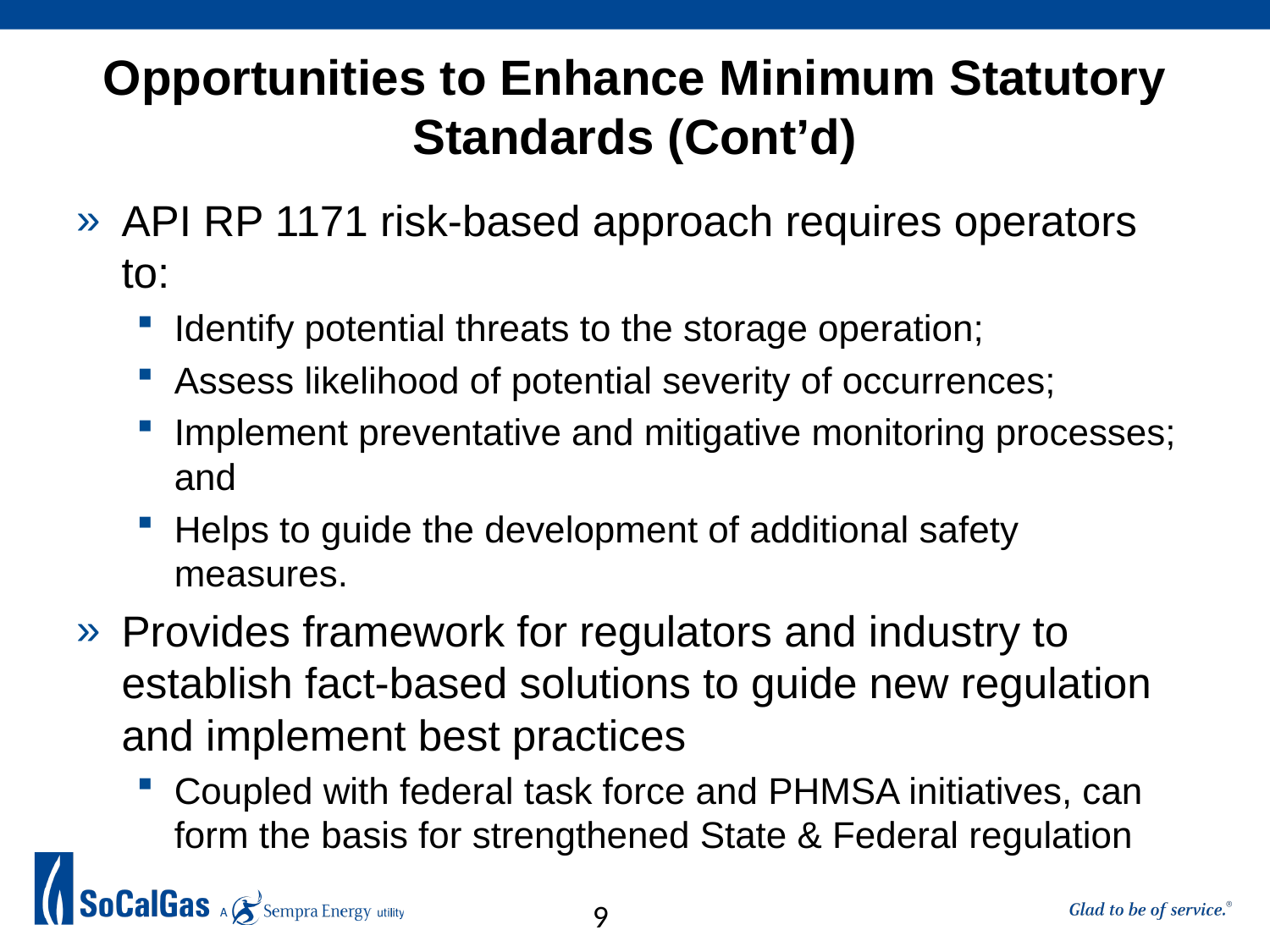

# Opportunities to Enhance Minimum Statutory Standards (Cont’d)
API RP 1171 risk-based approach requires operators to:
Identify potential threats to the storage operation;
Assess likelihood of potential severity of occurrences;
Implement preventative and mitigative monitoring processes; and
Helps to guide the development of additional safety measures.
Provides framework for regulators and industry to establish fact-based solutions to guide new regulation and implement best practices
Coupled with federal task force and PHMSA initiatives, can form the basis for strengthened State & Federal regulation